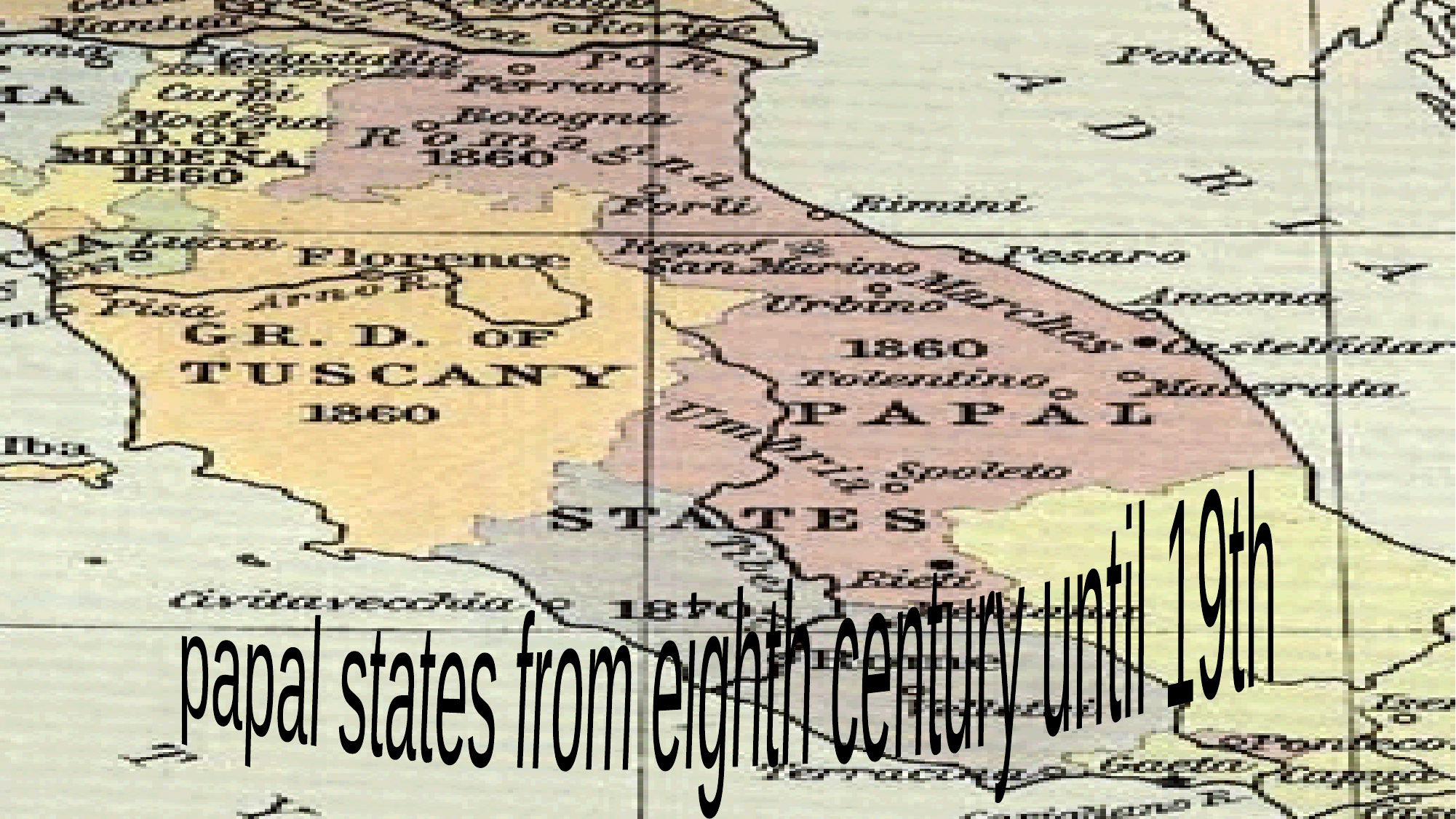

David Lee Burris:
Final defeat by Guiseppi Garibaldi – Italian patriot under King Victor Emmanuel – destroyed the Catholic forces in 1859!
 Vatican City has railway, electric plant, courts, and jails.
#
papal states from eighth century until 19th